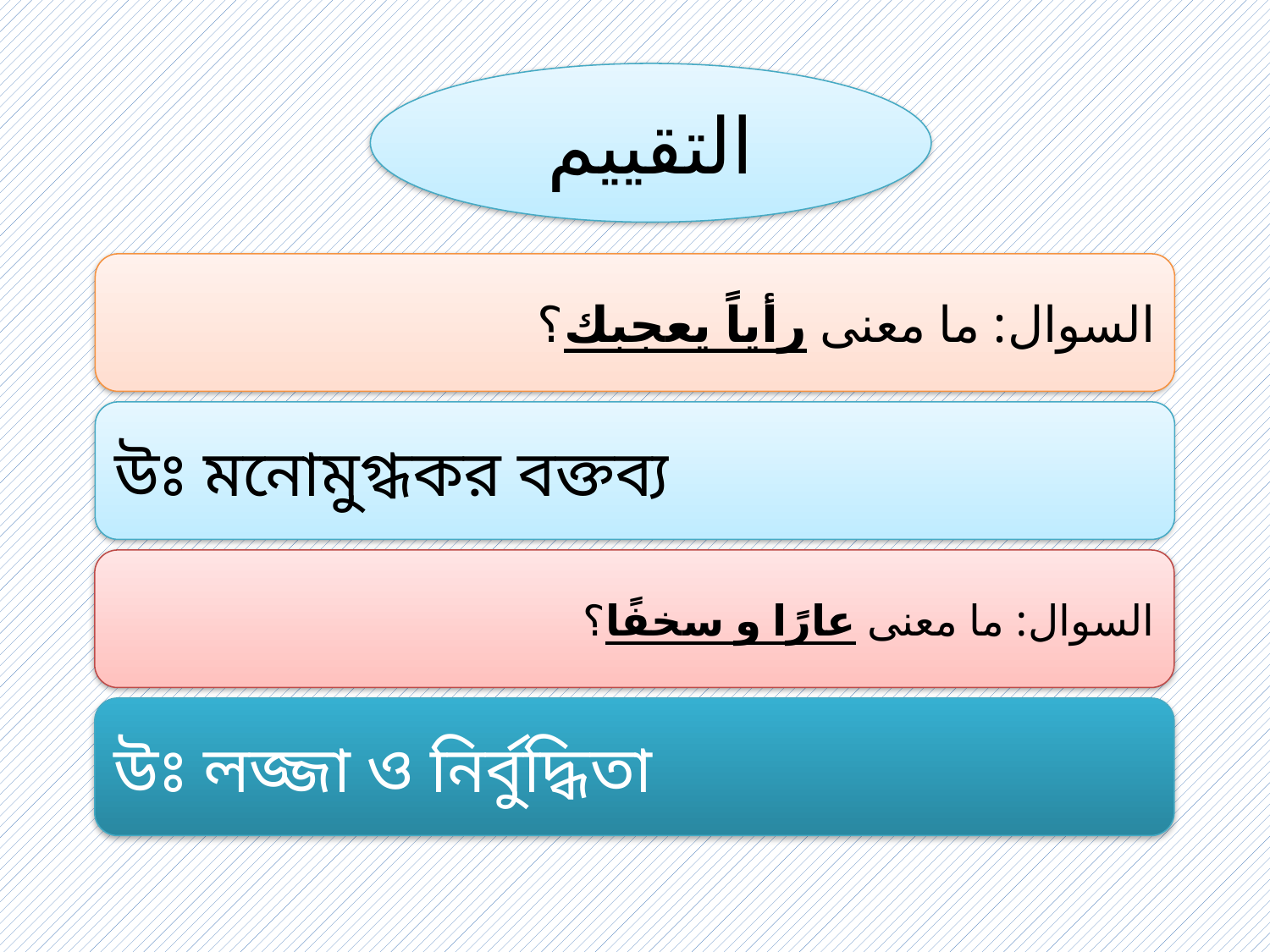

التقييم
السوال: ما معنى رأياً يعجبك؟
উঃ মনোমুগ্ধকর বক্তব্য
السوال: ما معنى عارًا و سخفًا؟
উঃ লজ্জা ও নির্বুদ্ধিতা